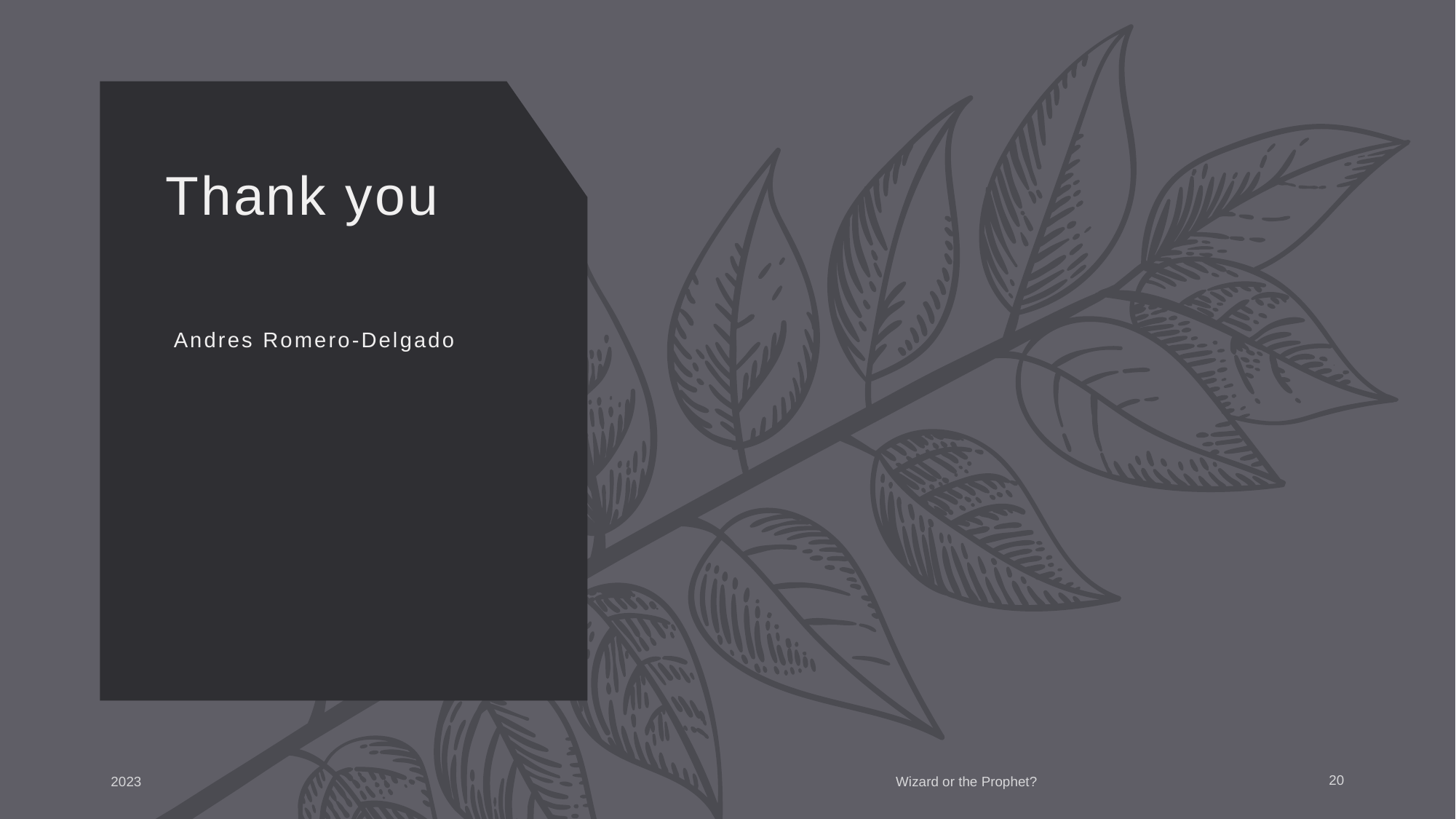

# Thank you
 Andres Romero-Delgado
20
2023
Wizard or the Prophet?